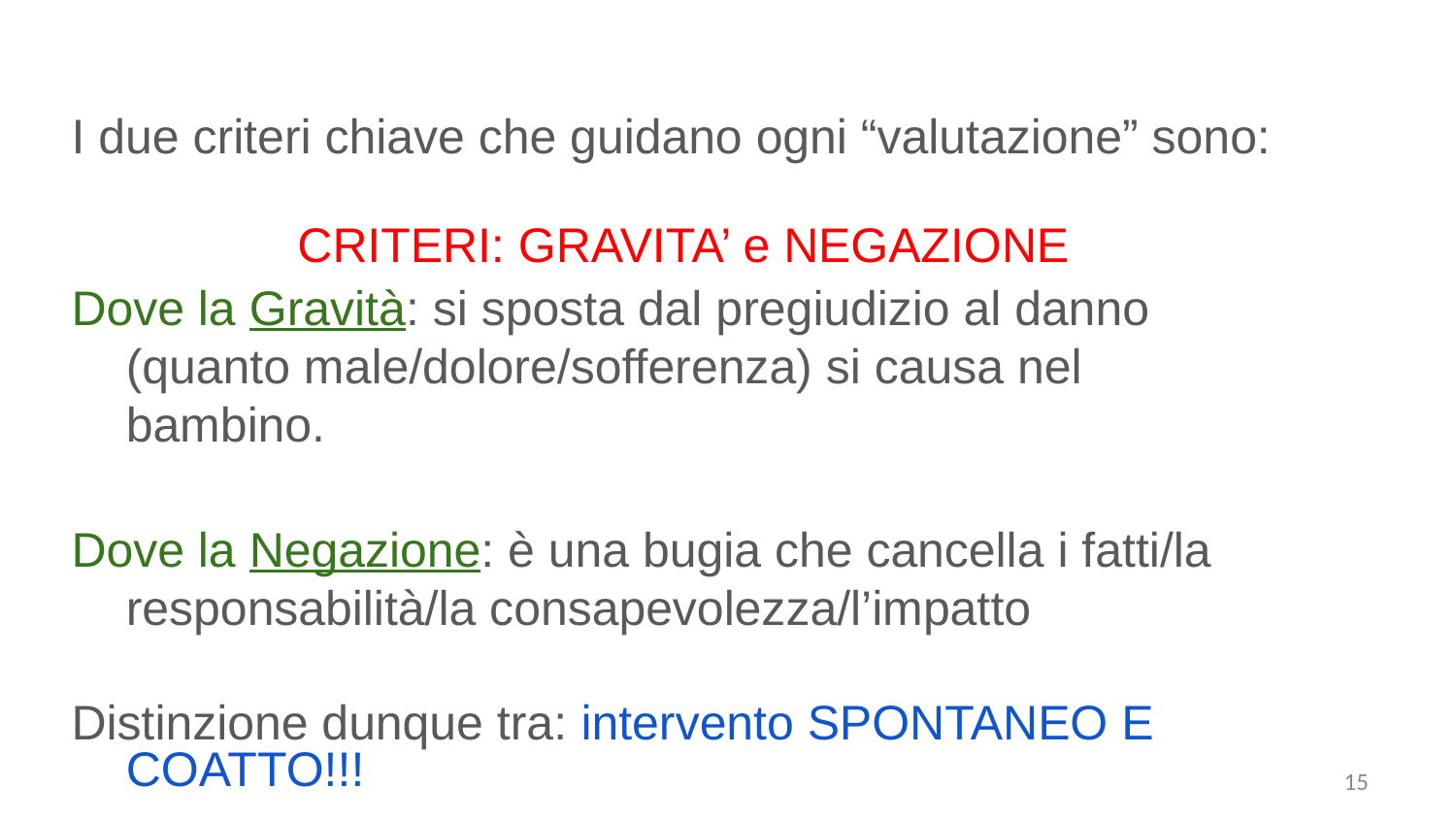

I due criteri chiave che guidano ogni “valutazione” sono:
CRITERI: GRAVITA’ e NEGAZIONE
Dove la Gravità: si sposta dal pregiudizio al danno (quanto male/dolore/sofferenza) si causa nel bambino.

Dove la Negazione: è una bugia che cancella i fatti/la responsabilità/la consapevolezza/l’impatto

Distinzione dunque tra: intervento SPONTANEO E COATTO!!!

E poi c’è  P.I.P.P.I.:
 Programma di Intervento Per la Prevenzione dell'Istituzionalizzazione

15